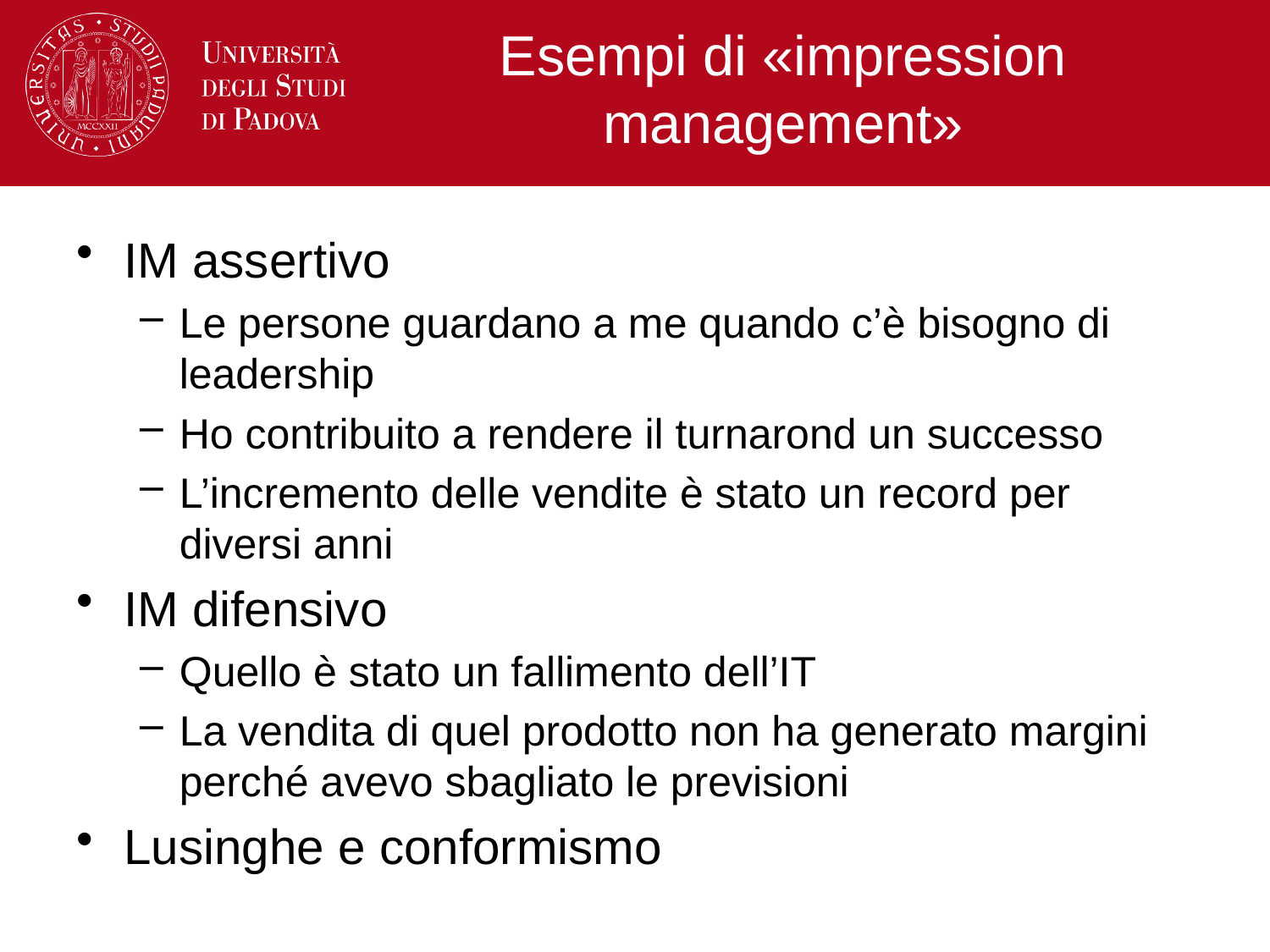

# Esempi di «impression management»
IM assertivo
Le persone guardano a me quando c’è bisogno di leadership
Ho contribuito a rendere il turnarond un successo
L’incremento delle vendite è stato un record per diversi anni
IM difensivo
Quello è stato un fallimento dell’IT
La vendita di quel prodotto non ha generato margini perché avevo sbagliato le previsioni
Lusinghe e conformismo